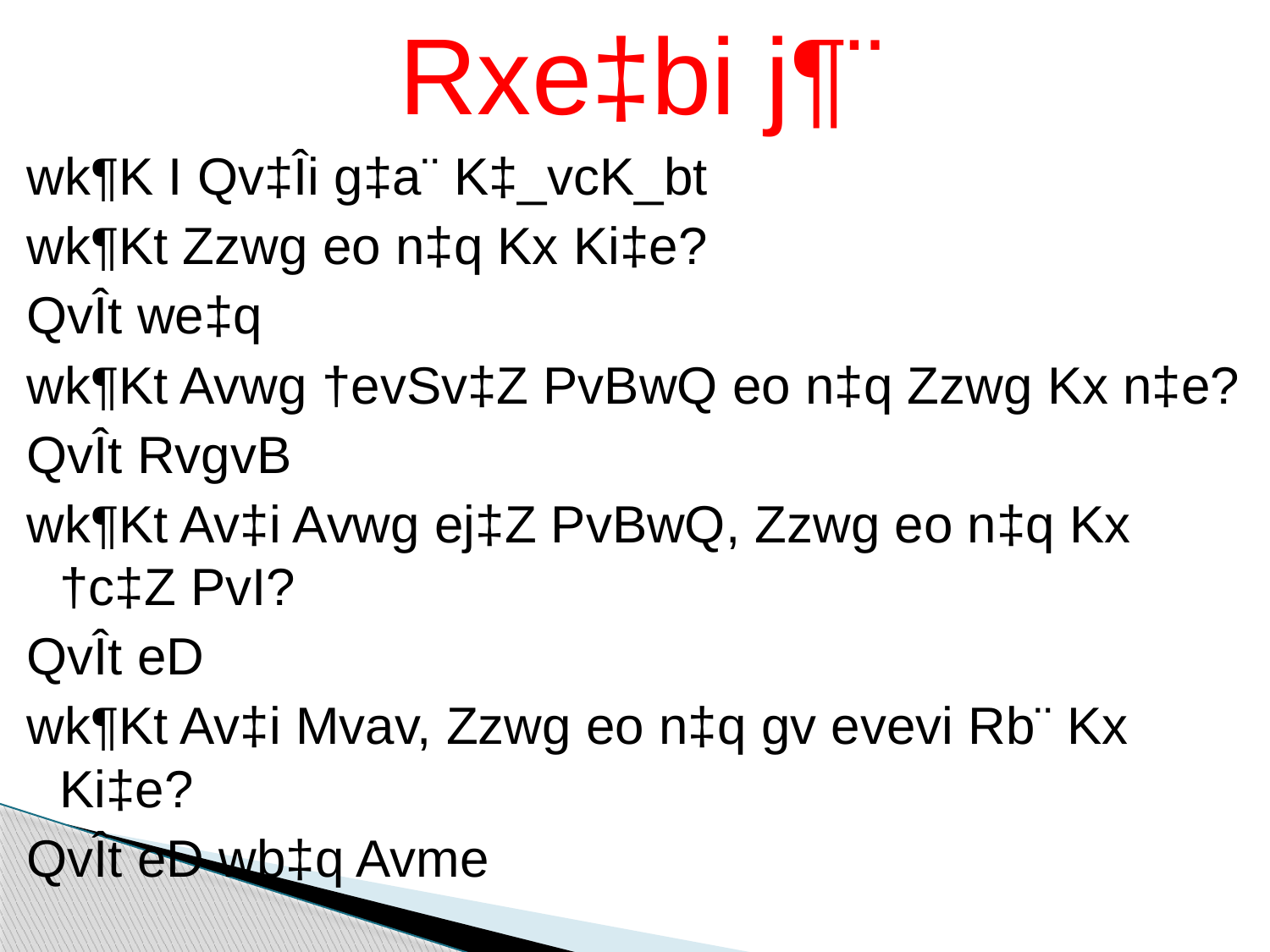

Rxe‡bi j¶¨
wk¶K I Qv‡Îi g‡a¨ K‡_vcK_bt
wk¶Kt Zzwg eo n‡q Kx Ki‡e?
QvÎt we‡q
wk¶Kt Avwg †evSv‡Z PvBwQ eo n‡q Zzwg Kx n‡e?
QvÎt RvgvB
wk¶Kt Av‡i Avwg ej‡Z PvBwQ, Zzwg eo n‡q Kx †c‡Z PvI?
QvÎt eD
wk¶Kt Av‡i Mvav, Zzwg eo n‡q gv evevi Rb¨ Kx Ki‡e?
QvÎt eD wb‡q Avme